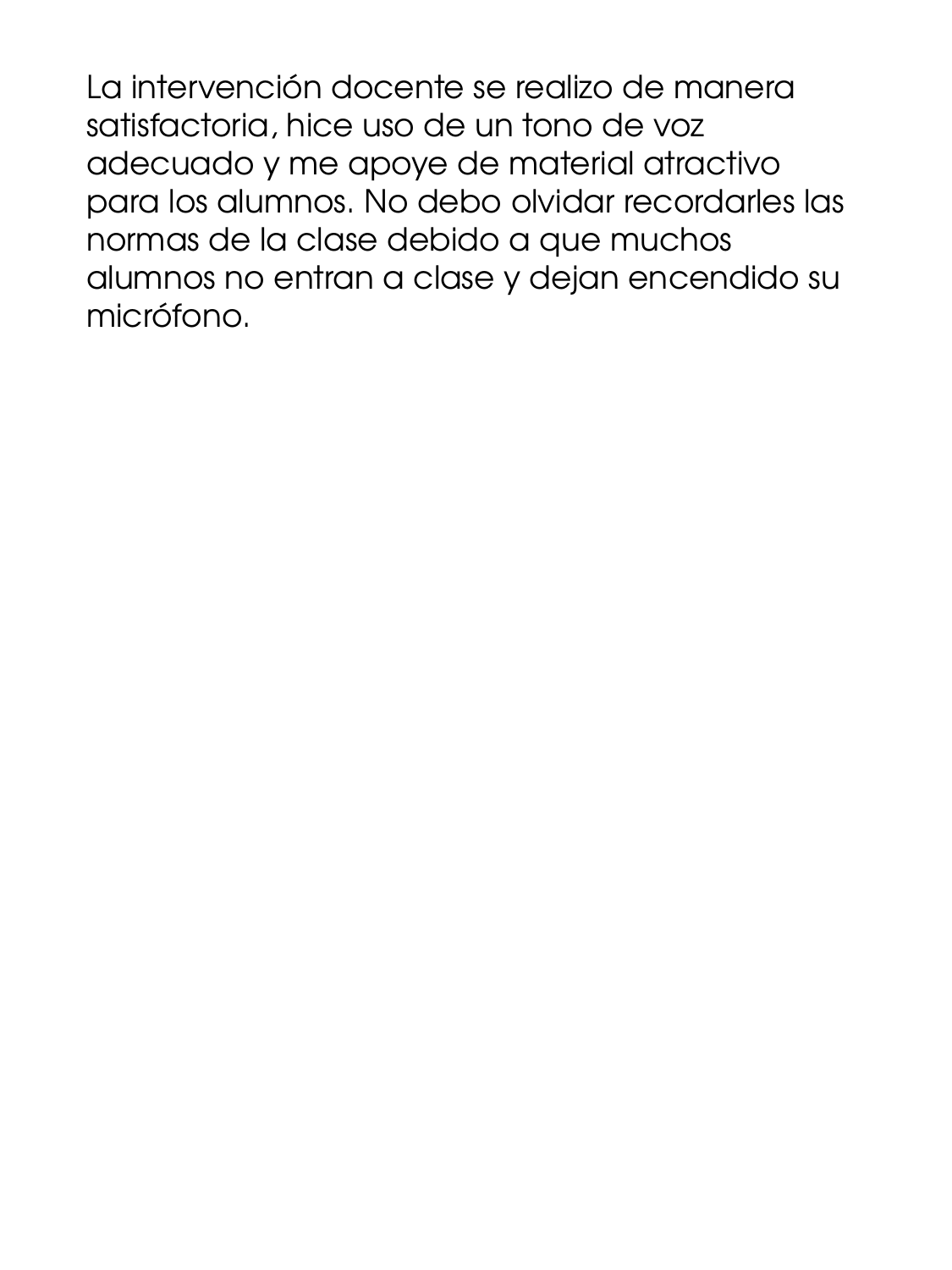

La intervención docente se realizo de manera satisfactoria, hice uso de un tono de voz adecuado y me apoye de material atractivo para los alumnos. No debo olvidar recordarles las normas de la clase debido a que muchos alumnos no entran a clase y dejan encendido su micrófono.